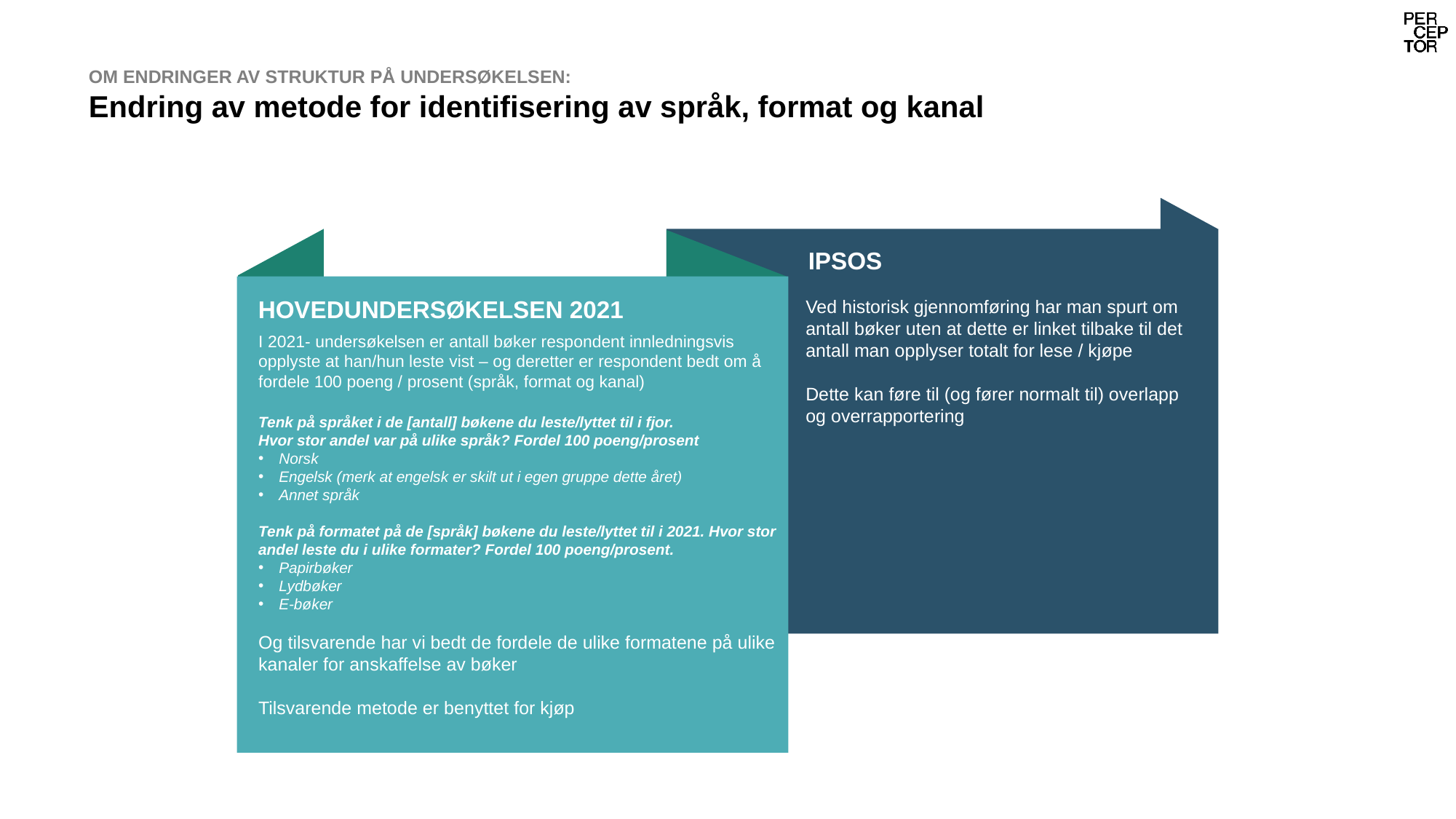

# OM ENDRINGER AV STRUKTUR PÅ UNDERSØKELSEN: Endring av metode for identifisering av språk, format og kanal

IPSOS

HOVEDUNDERSØKELSEN 2021
Ved historisk gjennomføring har man spurt om antall bøker uten at dette er linket tilbake til det antall man opplyser totalt for lese / kjøpe

Dette kan føre til (og fører normalt til) overlapp og overrapportering
I 2021- undersøkelsen er antall bøker respondent innledningsvis opplyste at han/hun leste vist – og deretter er respondent bedt om å fordele 100 poeng / prosent (språk, format og kanal)

Tenk på språket i de [antall] bøkene du leste/lyttet til i fjor.
Hvor stor andel var på ulike språk? Fordel 100 poeng/prosent
Norsk
Engelsk (merk at engelsk er skilt ut i egen gruppe dette året)
Annet språk

Tenk på formatet på de [språk] bøkene du leste/lyttet til i 2021. Hvor stor andel leste du i ulike formater? Fordel 100 poeng/prosent.
Papirbøker
Lydbøker
E-bøker

Og tilsvarende har vi bedt de fordele de ulike formatene på ulike kanaler for anskaffelse av bøker

Tilsvarende metode er benyttet for kjøp